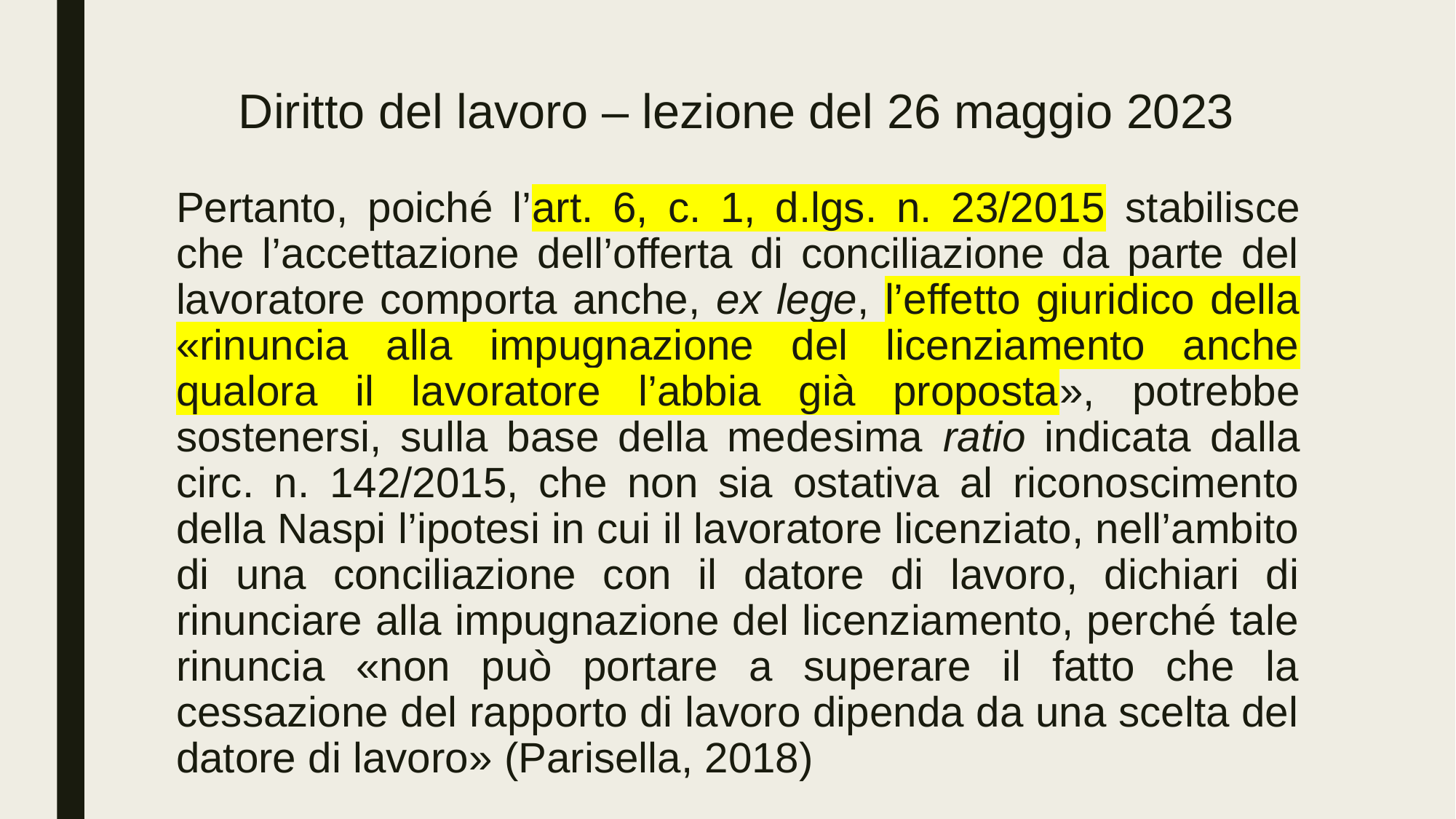

# Diritto del lavoro – lezione del 26 maggio 2023
Pertanto, poiché l’art. 6, c. 1, d.lgs. n. 23/2015 stabilisce che l’accettazione dell’offerta di conciliazione da parte del lavoratore comporta anche, ex lege, l’effetto giuridico della «rinuncia alla impugnazione del licenziamento anche qualora il lavoratore l’abbia già proposta», potrebbe sostenersi, sulla base della medesima ratio indicata dalla circ. n. 142/2015, che non sia ostativa al riconoscimento della Naspi l’ipotesi in cui il lavoratore licenziato, nell’ambito di una conciliazione con il datore di lavoro, dichiari di rinunciare alla impugnazione del licenziamento, perché tale rinuncia «non può portare a superare il fatto che la cessazione del rapporto di lavoro dipenda da una scelta del datore di lavoro» (Parisella, 2018)